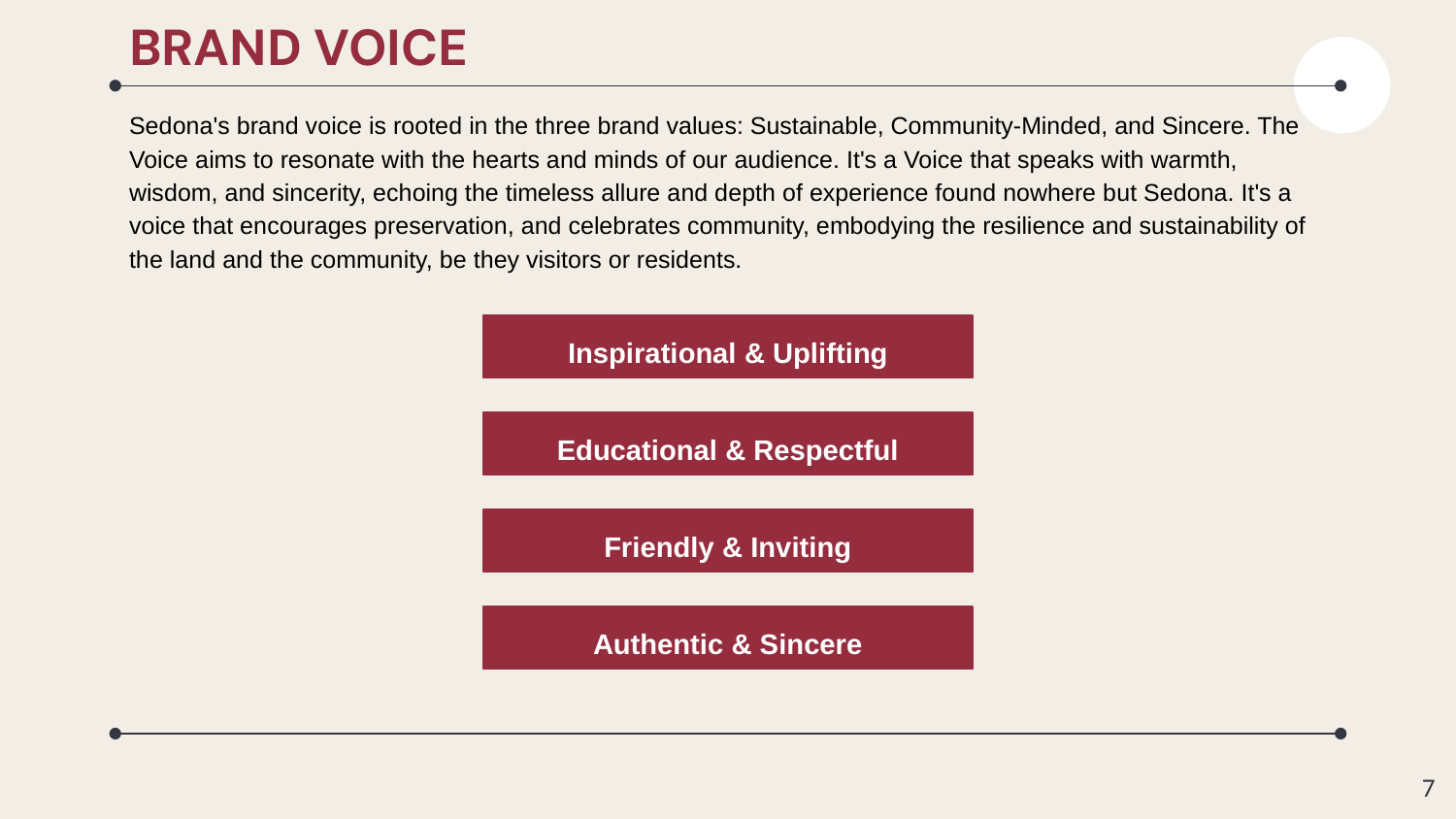

# BRAND VOICE
Sedona's brand voice is rooted in the three brand values: Sustainable, Community-Minded, and Sincere. The Voice aims to resonate with the hearts and minds of our audience. It's a Voice that speaks with warmth, wisdom, and sincerity, echoing the timeless allure and depth of experience found nowhere but Sedona. It's a voice that encourages preservation, and celebrates community, embodying the resilience and sustainability of the land and the community, be they visitors or residents.

Inspirational & Uplifting
Educational & Respectful
Friendly & Inviting
Authentic & Sincere
7